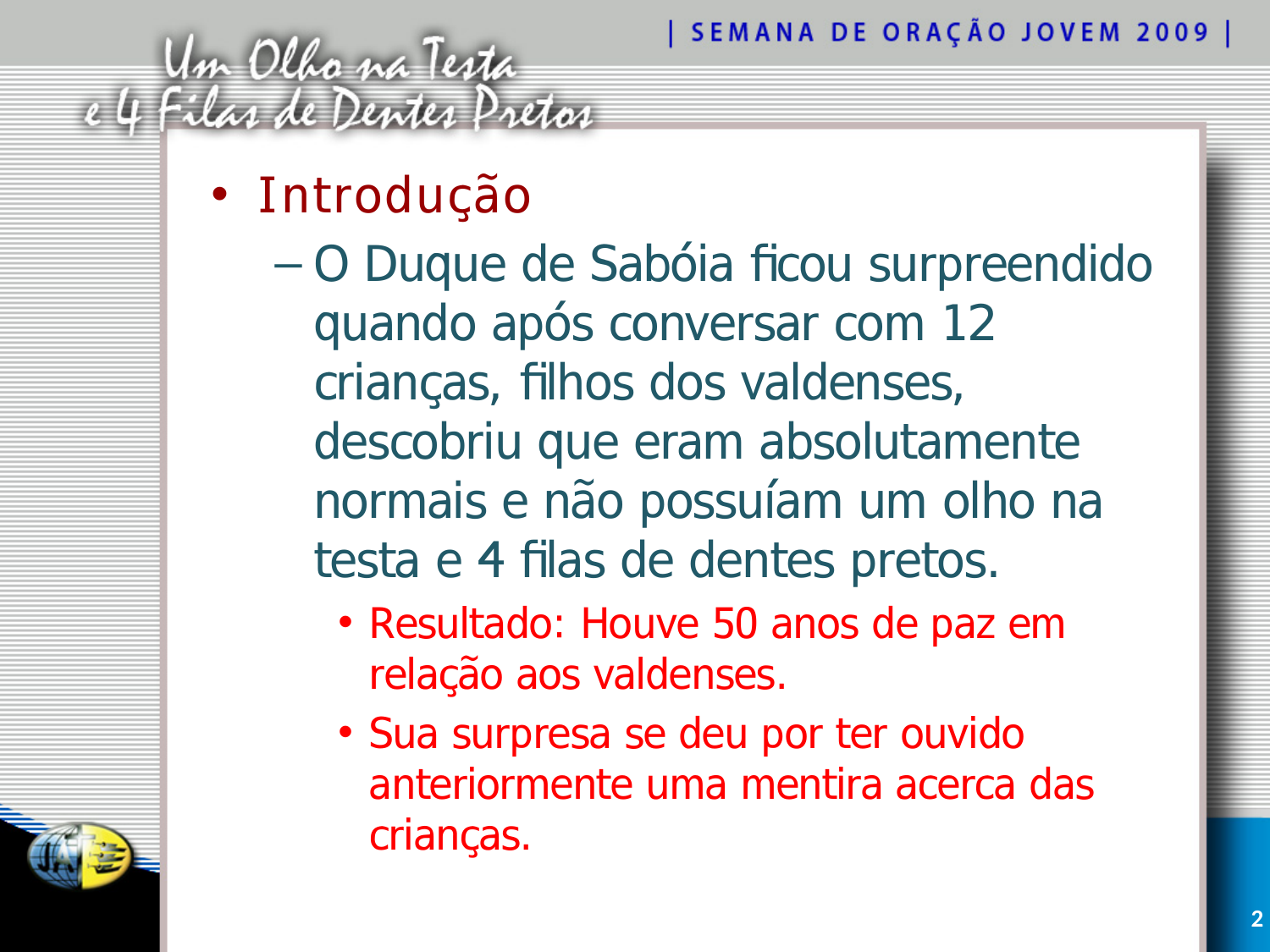

Introdução
O Duque de Sabóia ficou surpreendido quando após conversar com 12 crianças, filhos dos valdenses, descobriu que eram absolutamente normais e não possuíam um olho na testa e 4 filas de dentes pretos.
Resultado: Houve 50 anos de paz em relação aos valdenses.
Sua surpresa se deu por ter ouvido anteriormente uma mentira acerca das crianças.
2